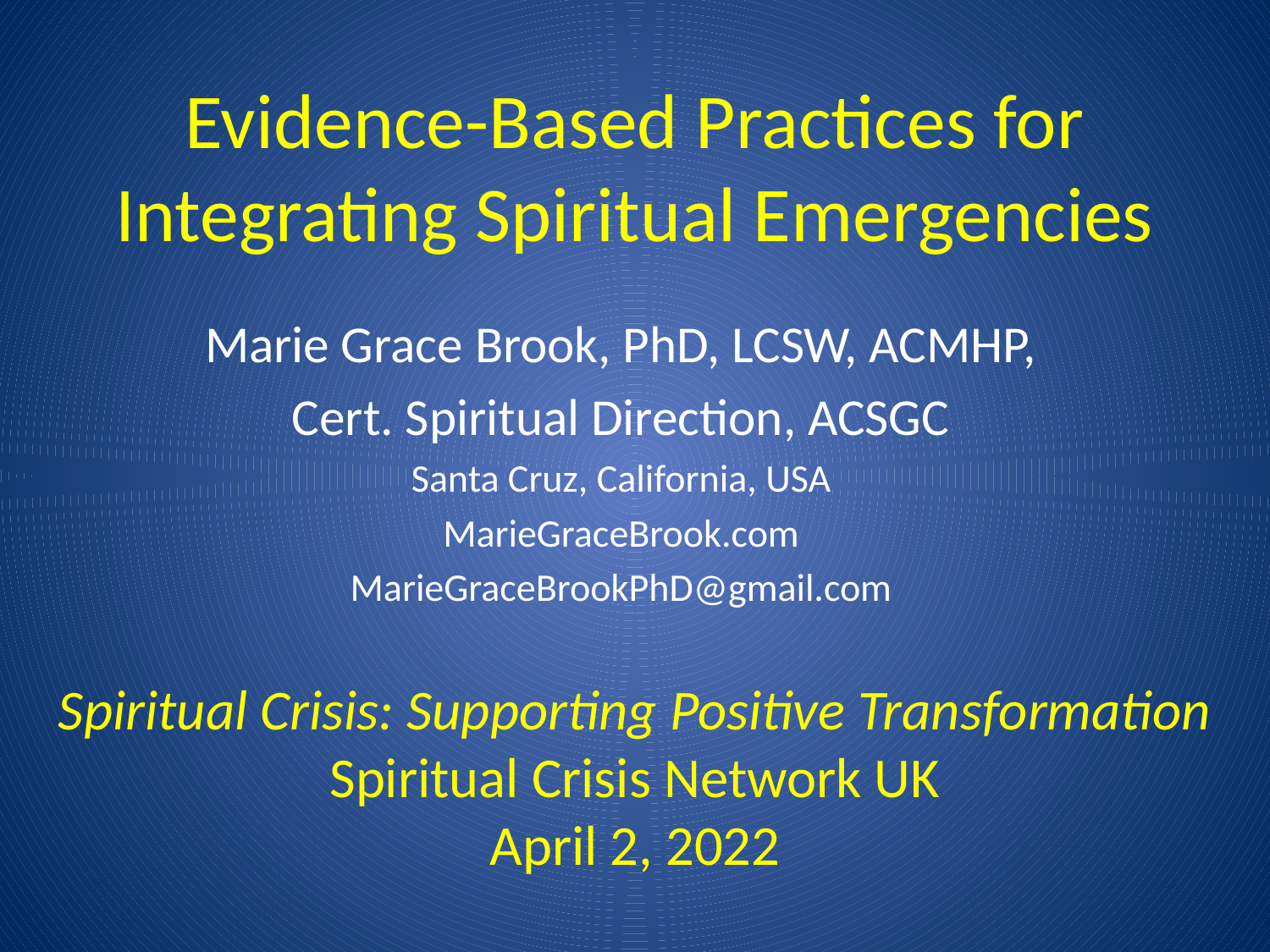

# Evidence-Based Practices for Integrating Spiritual Emergencies
Marie Grace Brook, PhD, LCSW, ACMHP,
Cert. Spiritual Direction, ACSGC
Santa Cruz, California, USA
MarieGraceBrook.com
MarieGraceBrookPhD@gmail.com

Spiritual Crisis: Supporting Positive Transformation
Spiritual Crisis Network UK
April 2, 2022